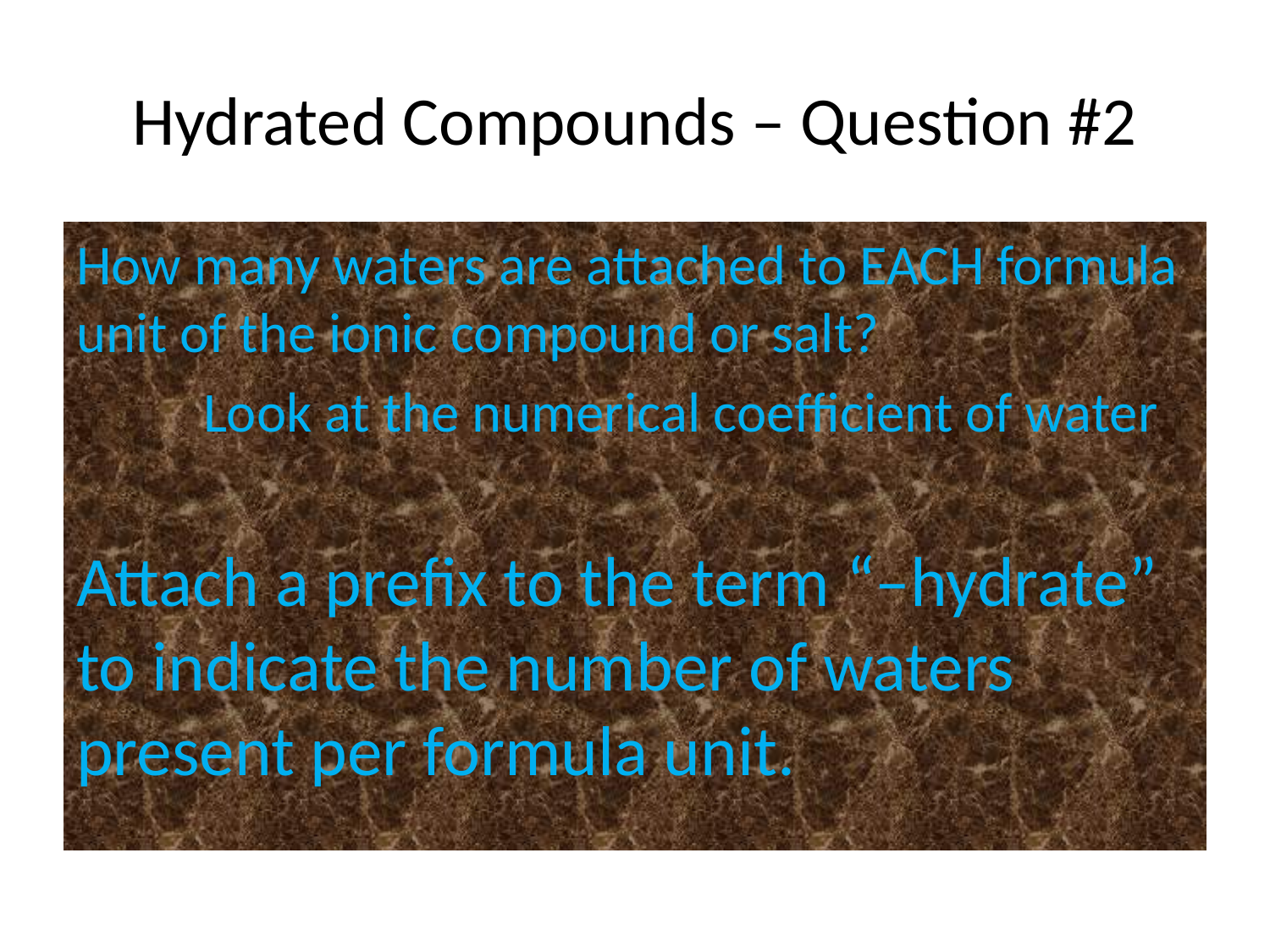

# Hydrated Compounds – Question #2
How many waters are attached to EACH formula unit of the ionic compound or salt?
	Look at the numerical coefficient of water

Attach a prefix to the term “–hydrate” to indicate the number of waters present per formula unit.